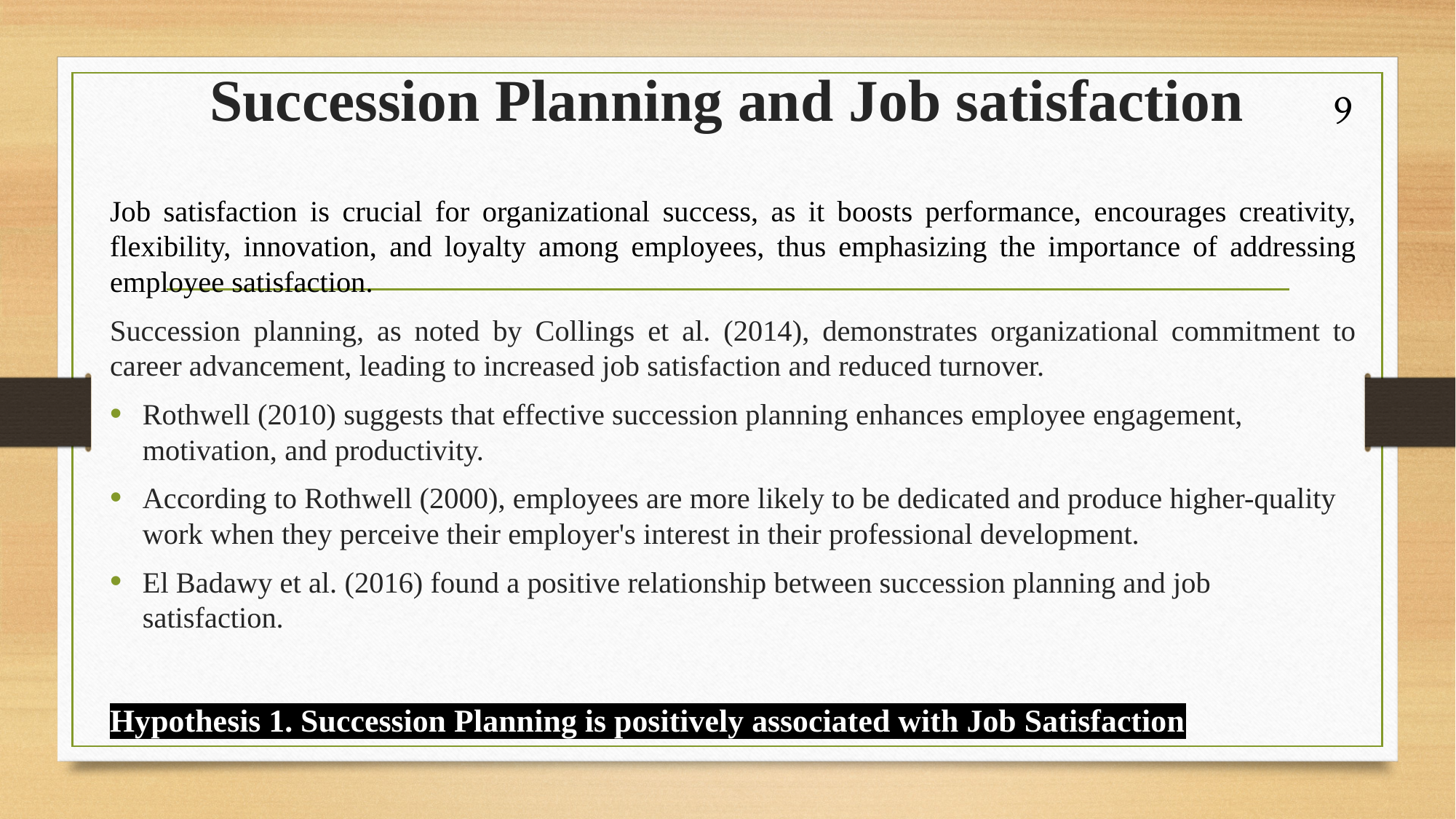

# Succession Planning and Job satisfaction
9
Job satisfaction is crucial for organizational success, as it boosts performance, encourages creativity, flexibility, innovation, and loyalty among employees, thus emphasizing the importance of addressing employee satisfaction.
Succession planning, as noted by Collings et al. (2014), demonstrates organizational commitment to career advancement, leading to increased job satisfaction and reduced turnover.
Rothwell (2010) suggests that effective succession planning enhances employee engagement, motivation, and productivity.
According to Rothwell (2000), employees are more likely to be dedicated and produce higher-quality work when they perceive their employer's interest in their professional development.
El Badawy et al. (2016) found a positive relationship between succession planning and job satisfaction.

Hypothesis 1. Succession Planning is positively associated with Job Satisfaction